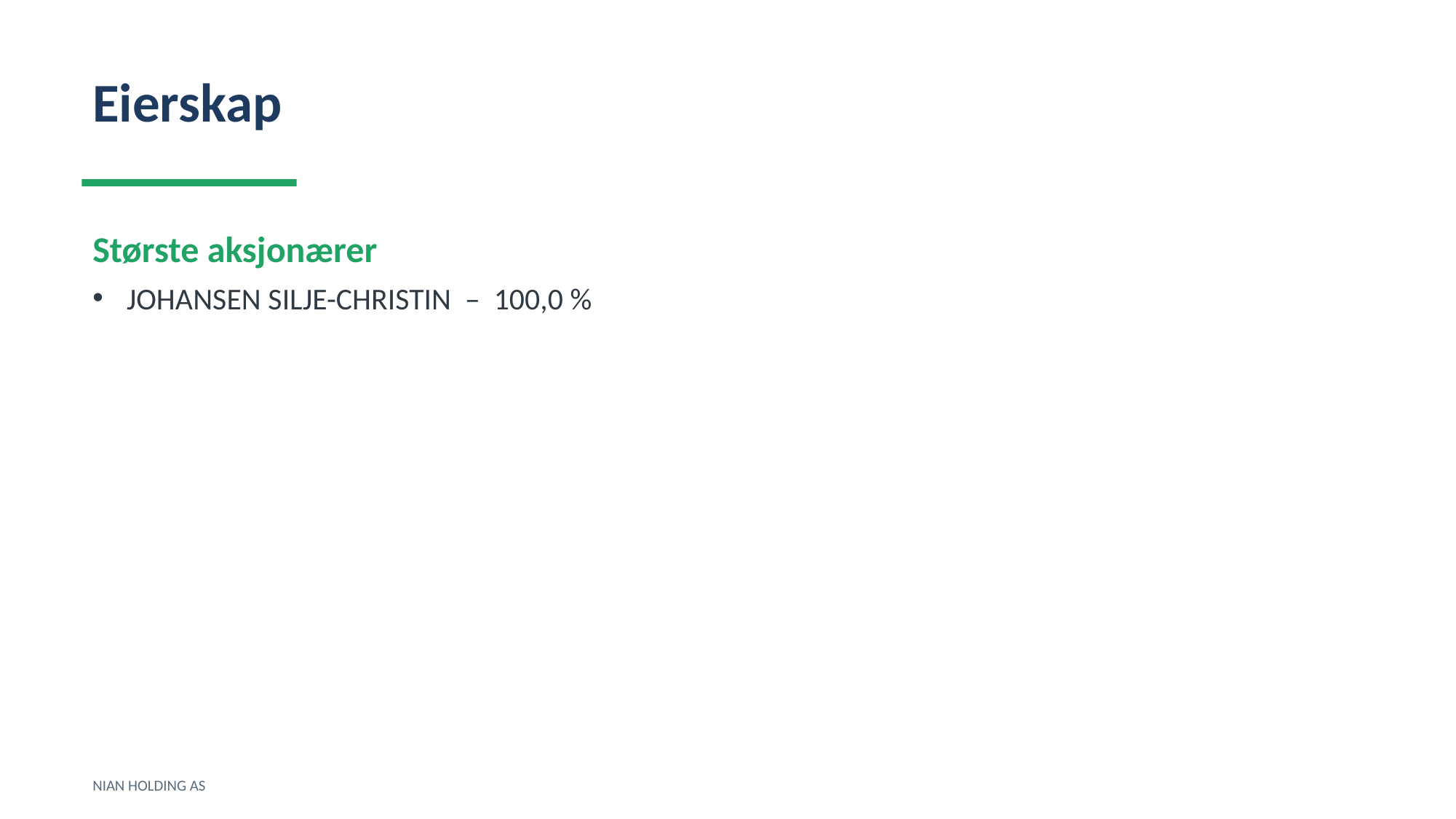

Eierskap

Største aksjonærer
JOHANSEN SILJE-CHRISTIN  –  100,0 %
NIAN HOLDING AS